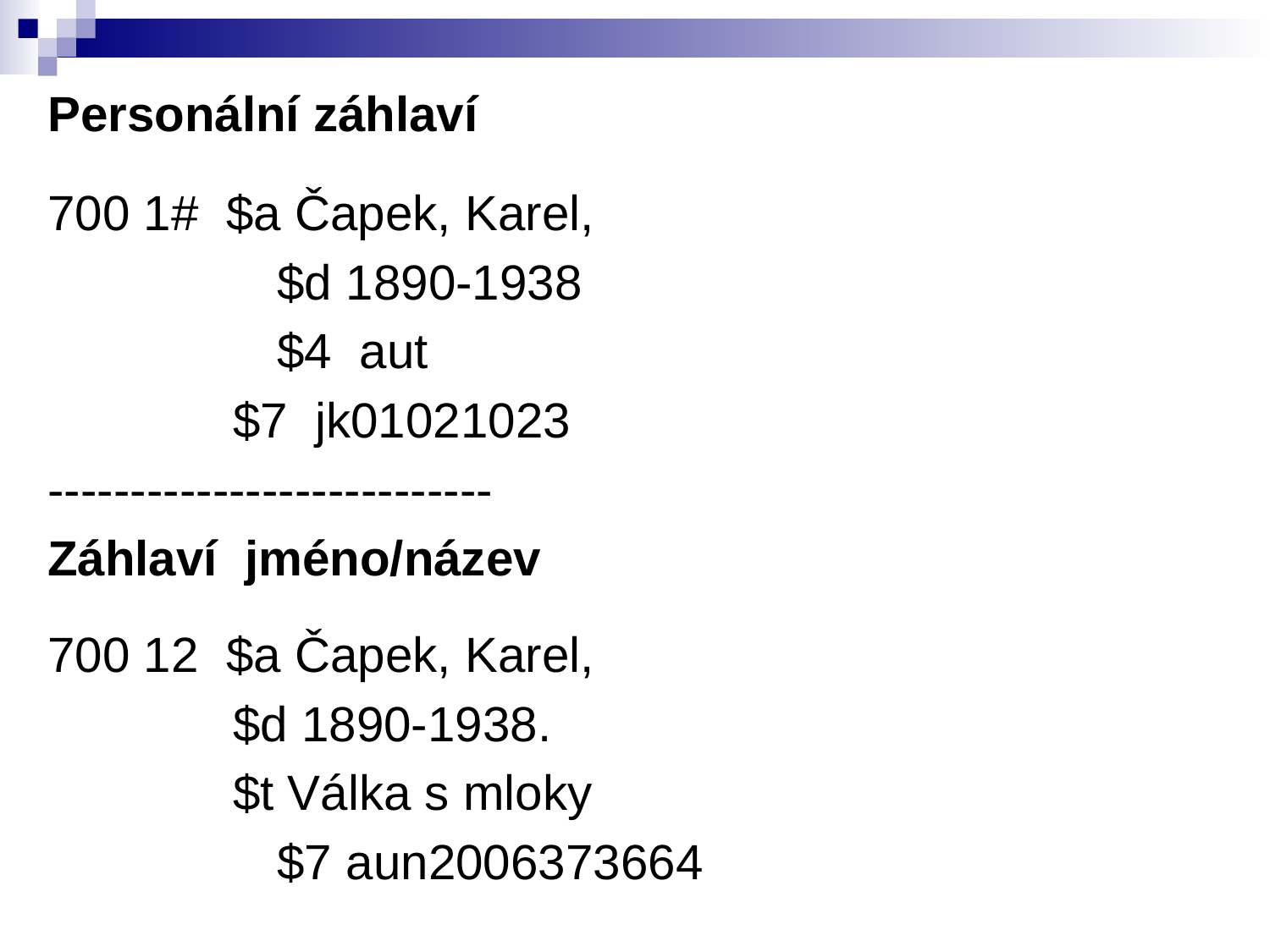

Personální záhlaví

700 1#  $a Čapek, Karel,
		    $d 1890-1938
		    $4  aut
	          $7  jk01021023
---------------------------
Záhlaví  jméno/název

700 12  $a Čapek, Karel,
	          $d 1890-1938.
	          $t Válka s mloky
		    $7 aun2006373664